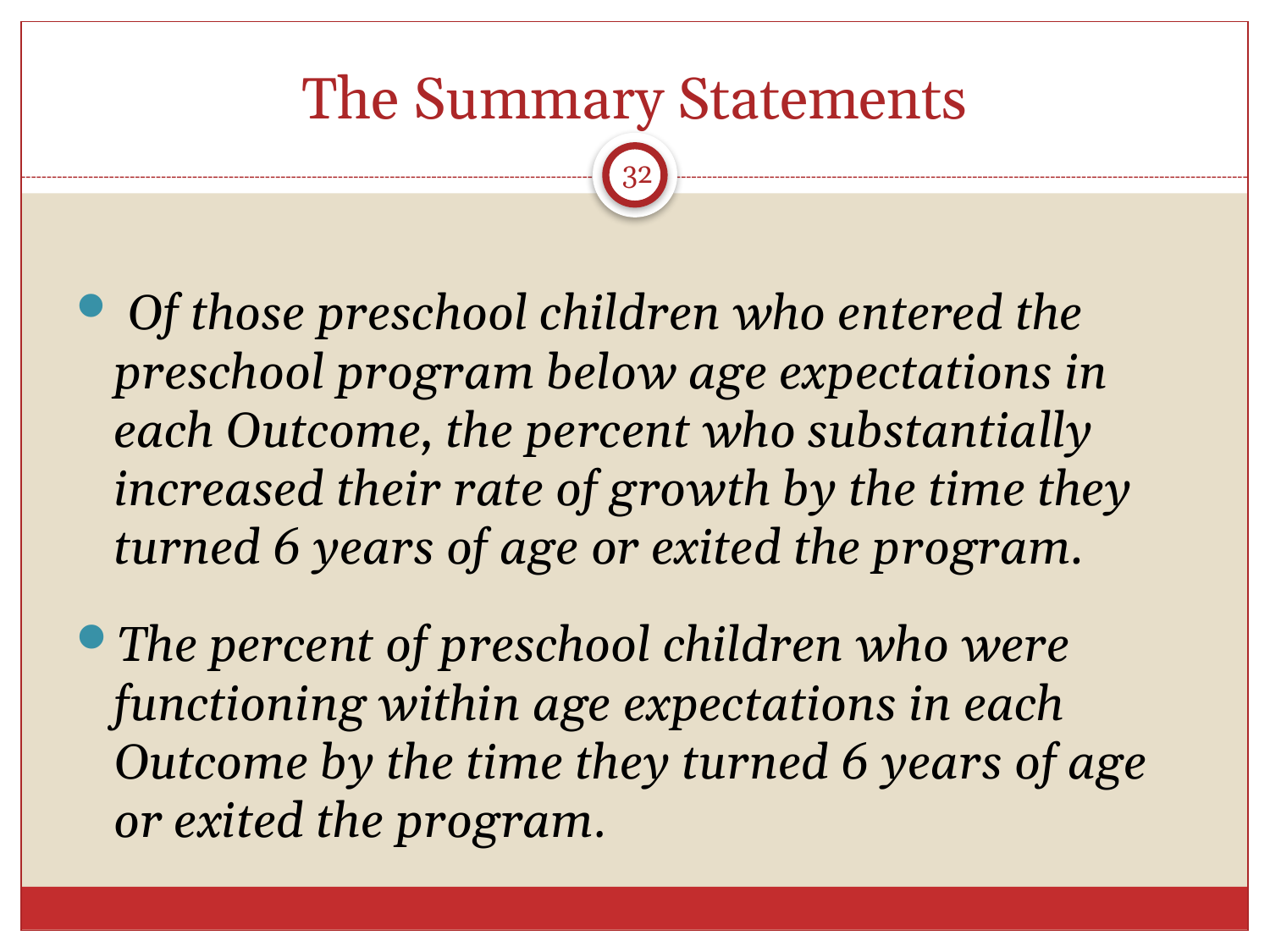

# The Summary Statements
32
 Of those preschool children who entered the preschool program below age expectations in each Outcome, the percent who substantially increased their rate of growth by the time they turned 6 years of age or exited the program.

The percent of preschool children who were functioning within age expectations in each Outcome by the time they turned 6 years of age or exited the program.